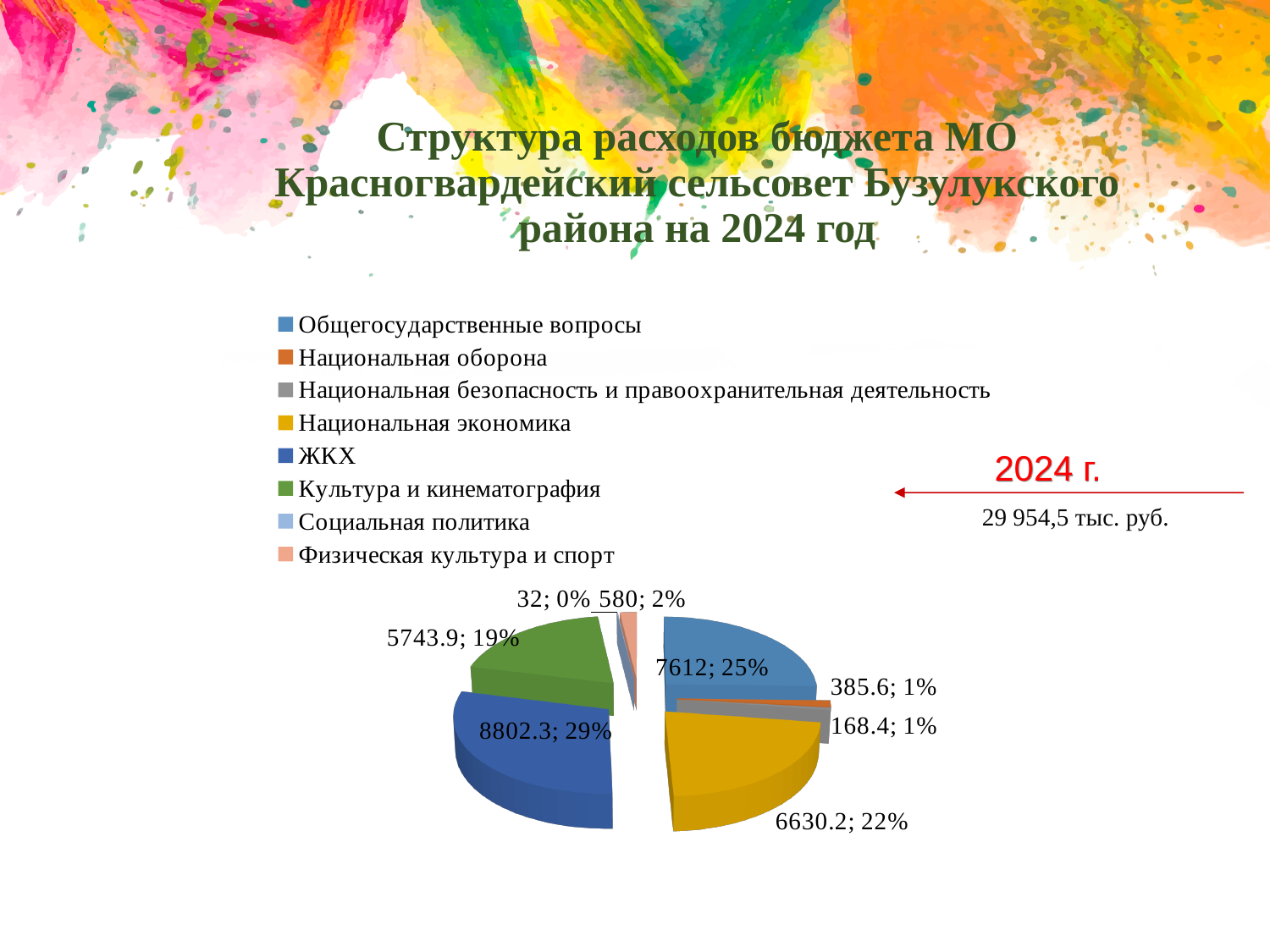

# Структура расходов бюджета МО Красногвардейский сельсовет Бузулукского района на 2024 год

[unsupported chart]

2024 г.

29 954,5 тыс. руб.